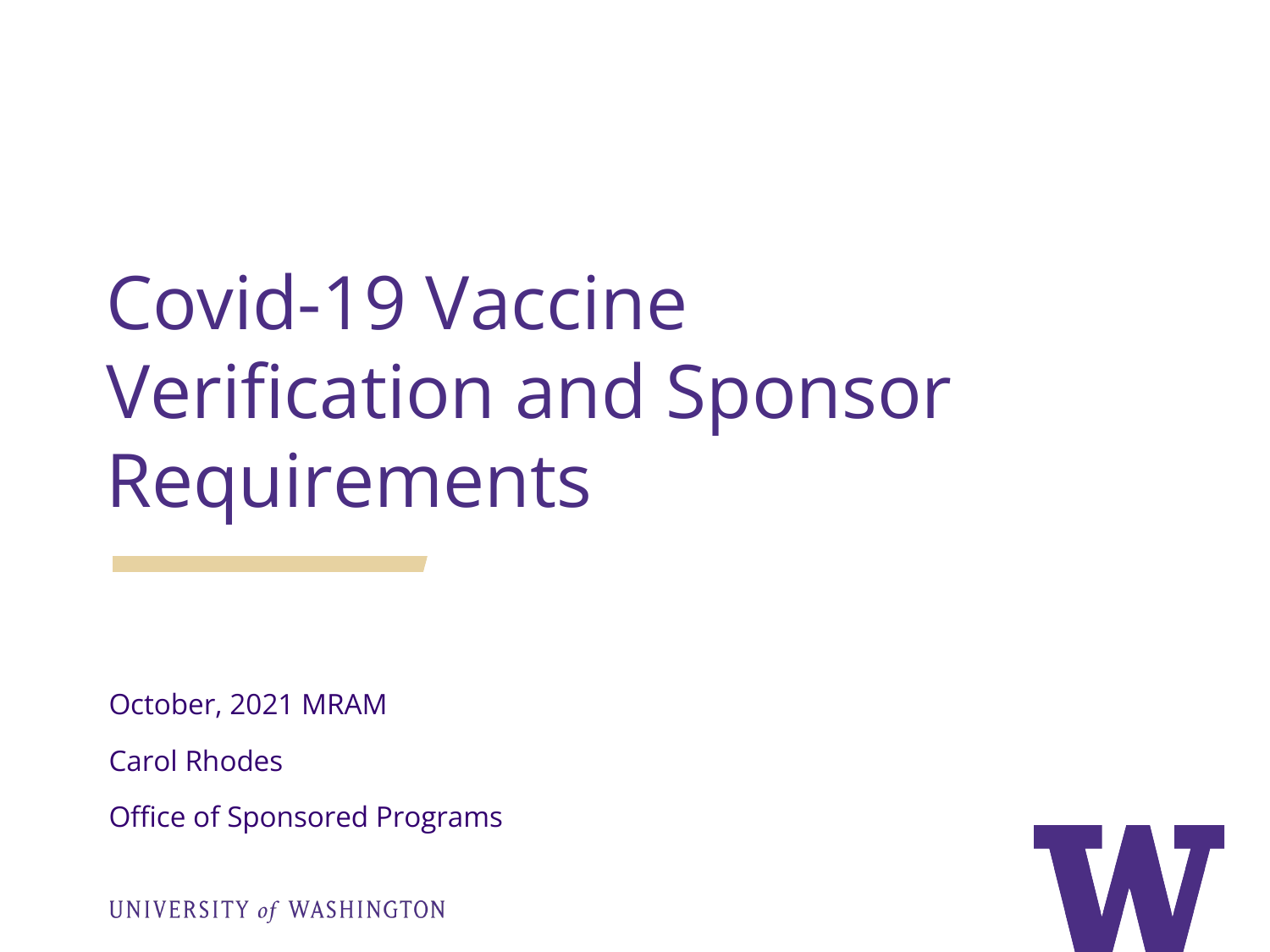

Covid-19 Vaccine Verification and Sponsor Requirements
October, 2021 MRAM
Carol Rhodes
Office of Sponsored Programs